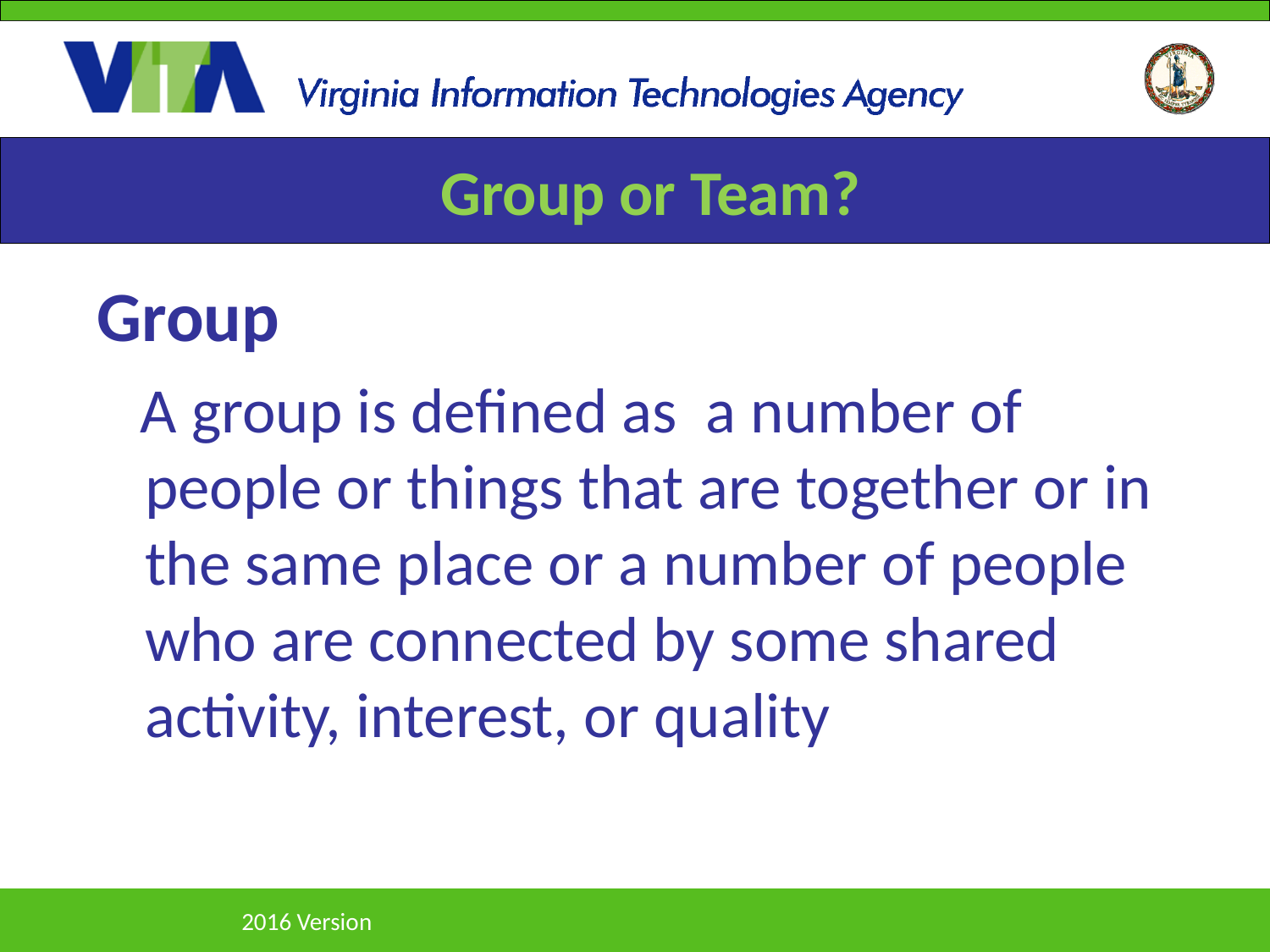

# Group or Team?
Group
   A group is defined as  a number of people or things that are together or in the same place or a number of people who are connected by some shared activity, interest, or quality

2016 Version